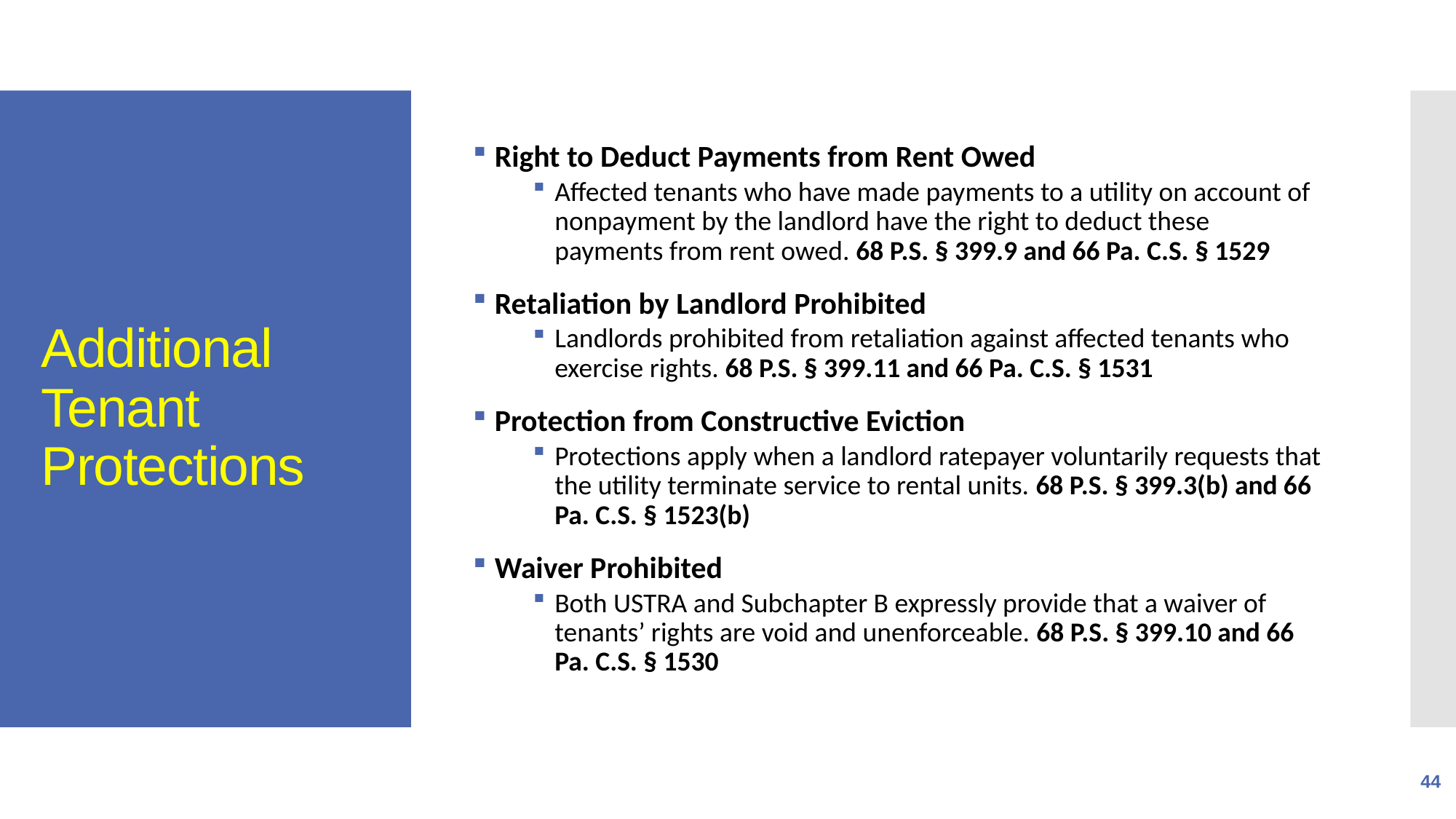

Right to Deduct Payments from Rent Owed
Affected tenants who have made payments to a utility on account of nonpayment by the landlord have the right to deduct these payments from rent owed. 68 P.S. § 399.9 and 66 Pa. C.S. § 1529
Retaliation by Landlord Prohibited
Landlords prohibited from retaliation against affected tenants who exercise rights. 68 P.S. § 399.11 and 66 Pa. C.S. § 1531
Protection from Constructive Eviction
Protections apply when a landlord ratepayer voluntarily requests that the utility terminate service to rental units. 68 P.S. § 399.3(b) and 66 Pa. C.S. § 1523(b)
Waiver Prohibited
Both USTRA and Subchapter B expressly provide that a waiver of tenants’ rights are void and unenforceable. 68 P.S. § 399.10 and 66 Pa. C.S. § 1530
# Additional Tenant Protections
44